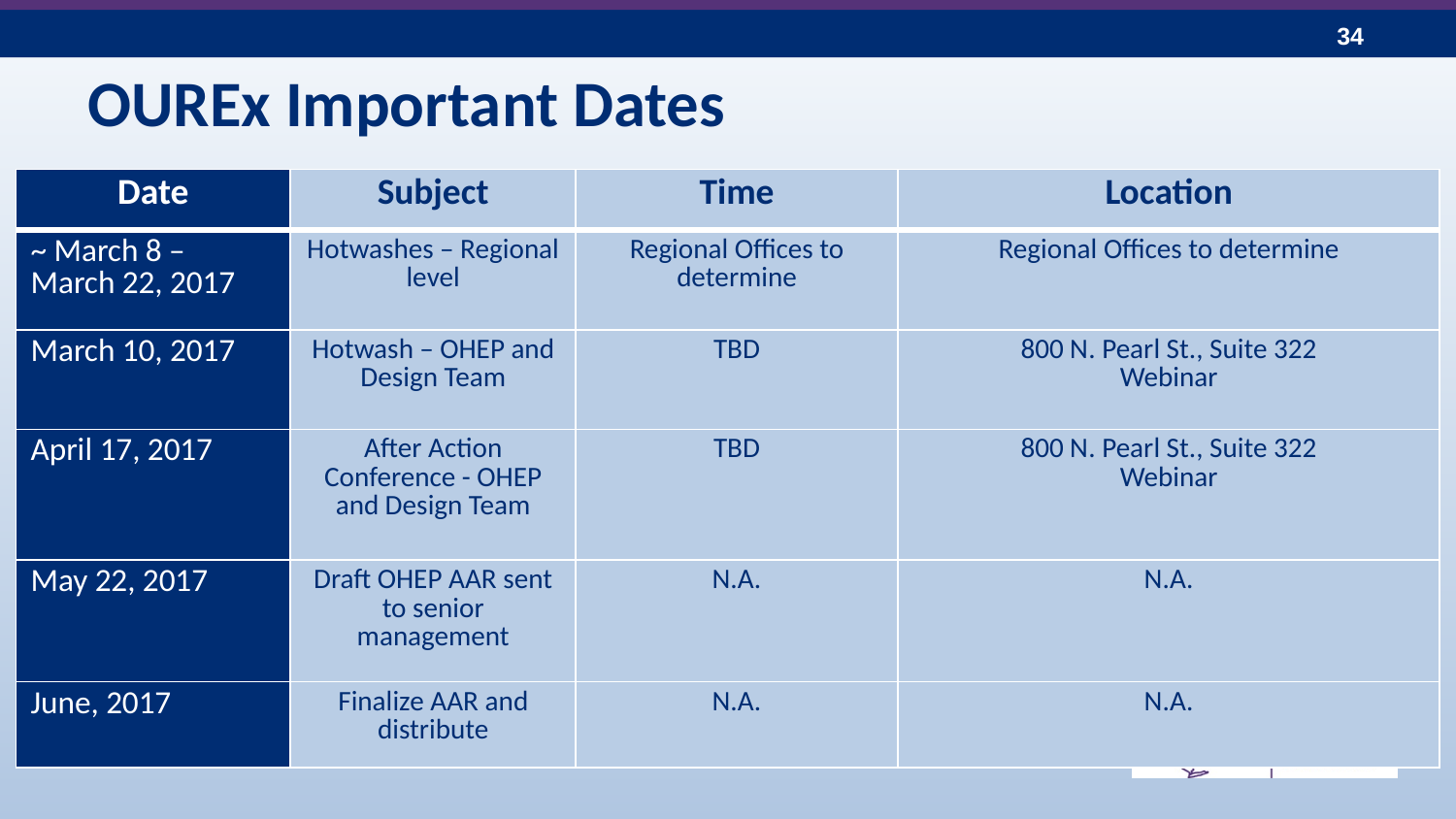

# OUREx Important Dates
| Date | Subject | Time | Location |
| --- | --- | --- | --- |
| ~ March 8 – March 22, 2017 | Hotwashes – Regional level | Regional Offices to determine | Regional Offices to determine |
| March 10, 2017 | Hotwash – OHEP and Design Team | TBD | 800 N. Pearl St., Suite 322 Webinar |
| April 17, 2017 | After Action Conference - OHEP and Design Team | TBD | 800 N. Pearl St., Suite 322 Webinar |
| May 22, 2017 | Draft OHEP AAR sent to senior management | N.A. | N.A. |
| June, 2017 | Finalize AAR and distribute | N.A. | N.A. |